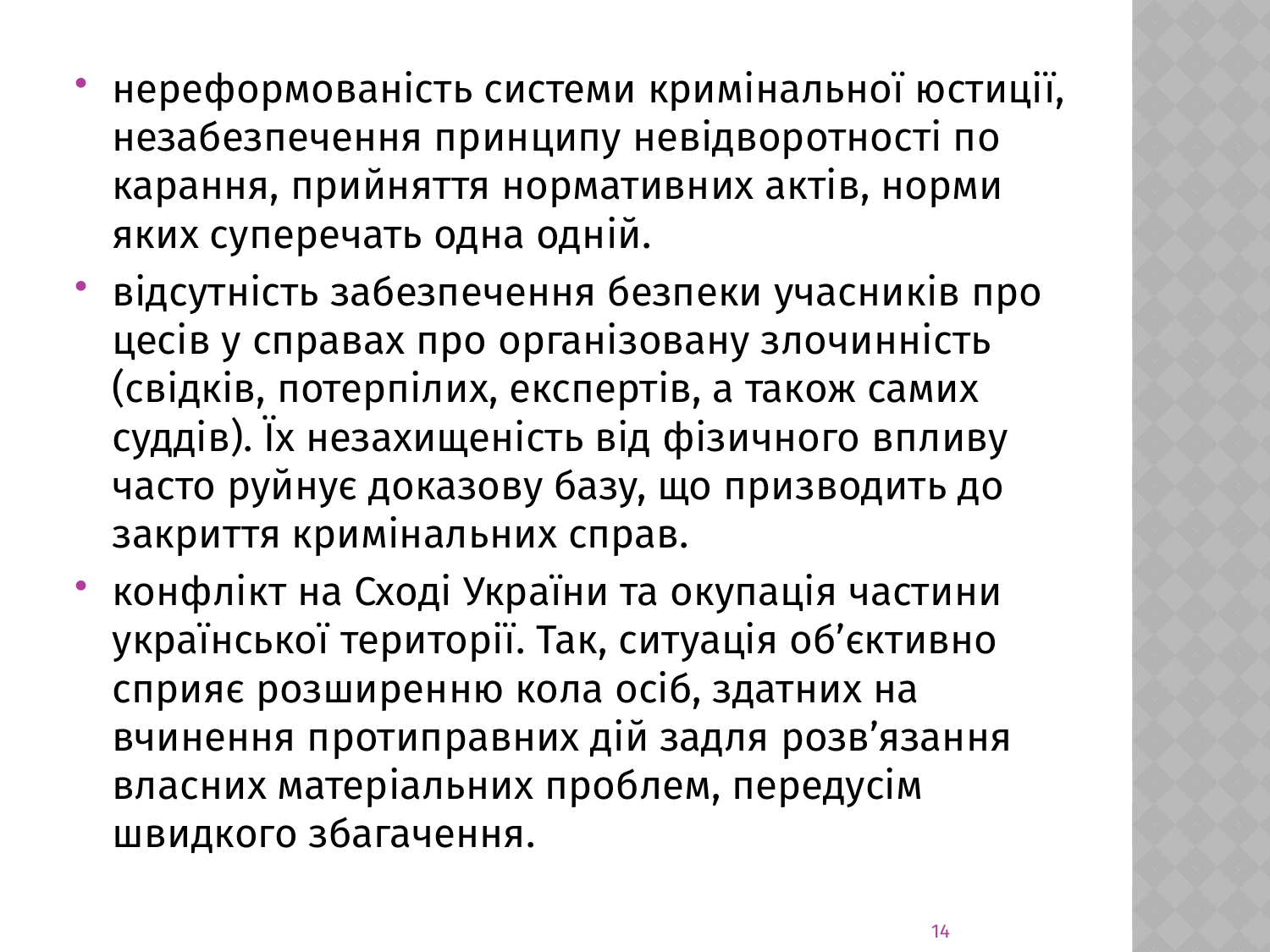

нереформованість системи кримінальної юстиції, незабезпечення принципу невідворотності по­карання, прийняття нормативних актів, норми яких суперечать одна одній.
відсутність забезпечення безпеки учасників про­цесів у справах про організовану злочинність (свідків, потерпілих, експертів, а також самих суддів). Їх незахищеність від фізичного впливу часто руйнує доказову базу, що призводить до закриття кримінальних справ.
конфлікт на Сході України та окупація частини української території. Так, ситуація об’єктивно сприяє розширенню кола осіб, здатних на вчинення протиправних дій задля розв’язання власних матеріальних проблем, передусім швидкого збагачення.

14